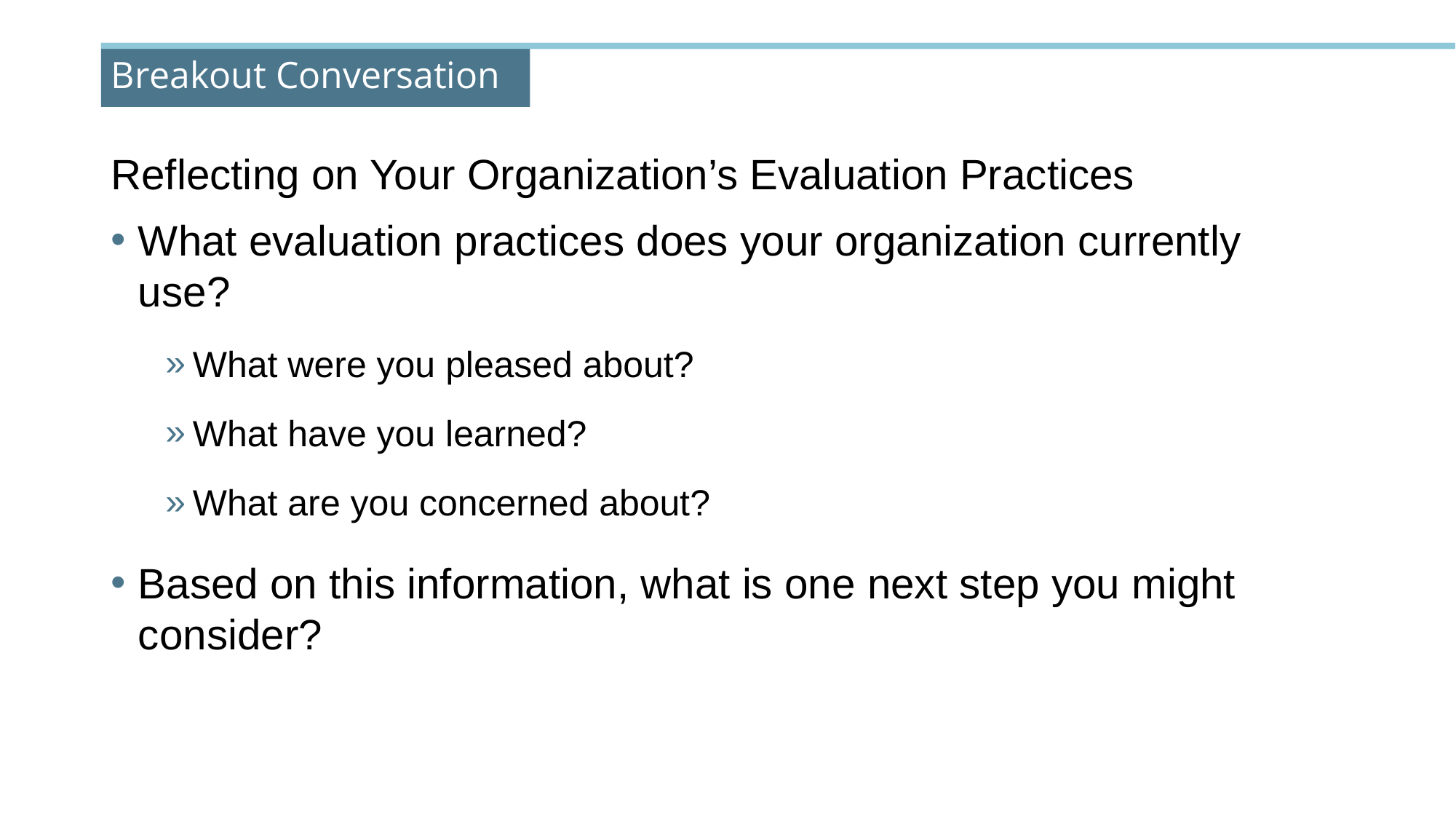

# Breakout Conversation
Reflecting on Your Organization’s Evaluation Practices
What evaluation practices does your organization currently use?
What were you pleased about?
What have you learned?
What are you concerned about?
Based on this information, what is one next step you might consider?